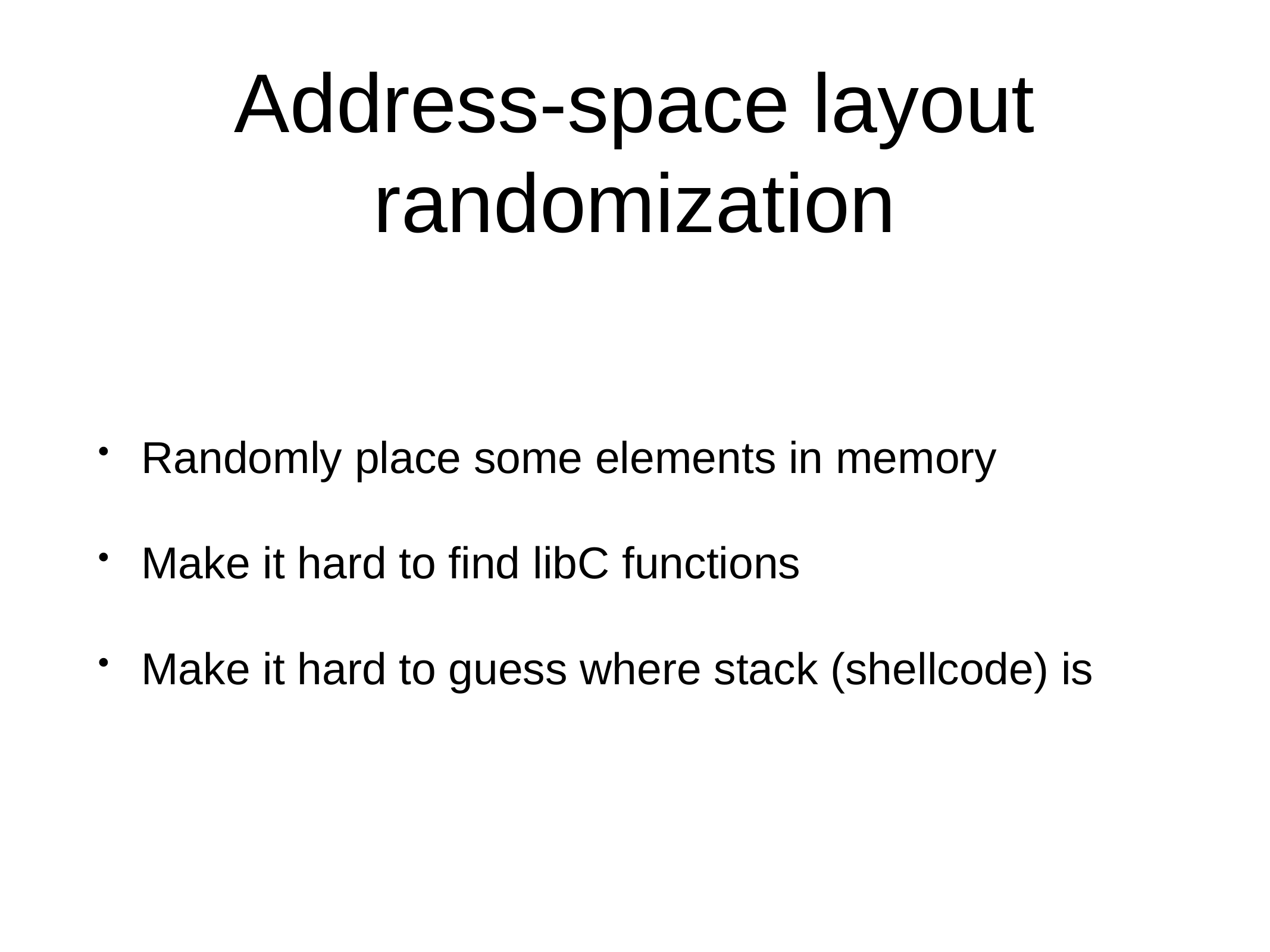

# Address-space layout randomization
Randomly place some elements in memory
Make it hard to find libC functions
Make it hard to guess where stack (shellcode) is